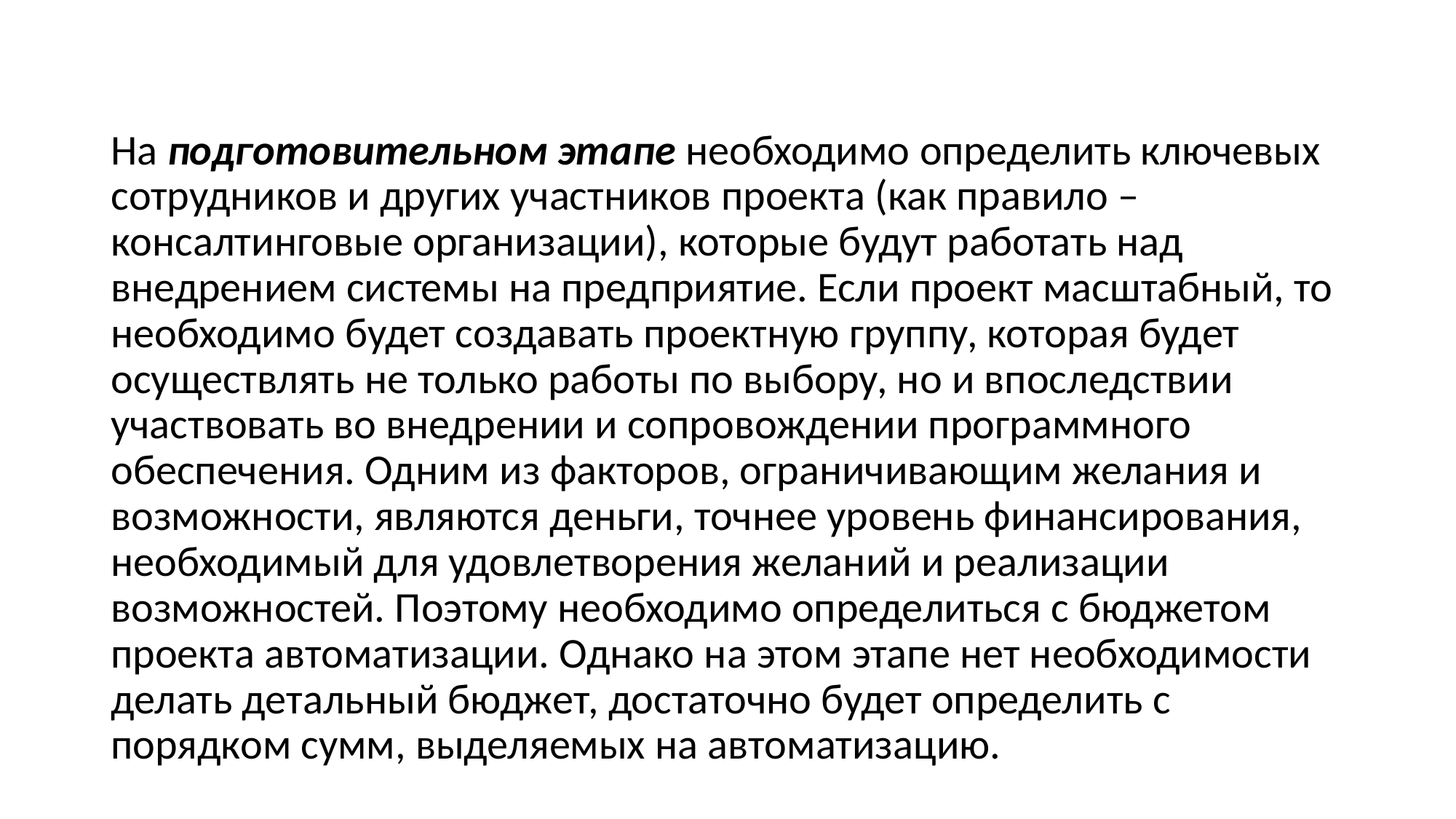

На подготовительном этапе необходимо определить ключевых сотрудников и других участников проекта (как правило – консалтинговые организации), которые будут работать над внедрением системы на предприятие. Если проект масштабный, то необходимо будет создавать проектную группу, которая будет осуществлять не только работы по выбору, но и впоследствии участвовать во внедрении и сопровождении программного обеспечения. Одним из факторов, ограничивающим желания и возможности, являются деньги, точнее уровень финансирования, необходимый для удовлетворения желаний и реализации возможностей. Поэтому необходимо определиться с бюджетом проекта автоматизации. Однако на этом этапе нет необходимости делать детальный бюджет, достаточно будет определить с порядком сумм, выделяемых на автоматизацию.